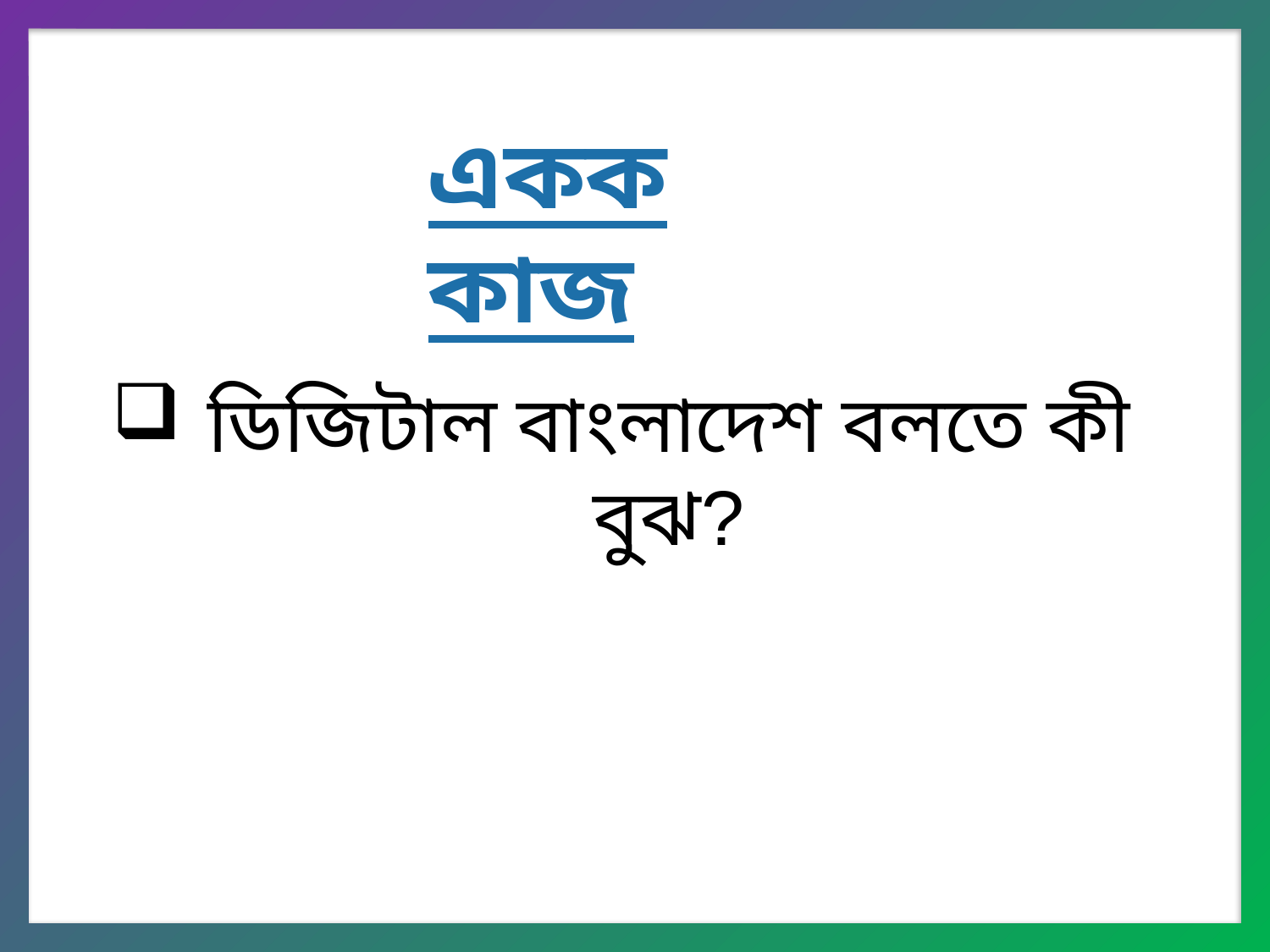

একক কাজ
ডিজিটাল বাংলাদেশ বলতে কী বুঝ?